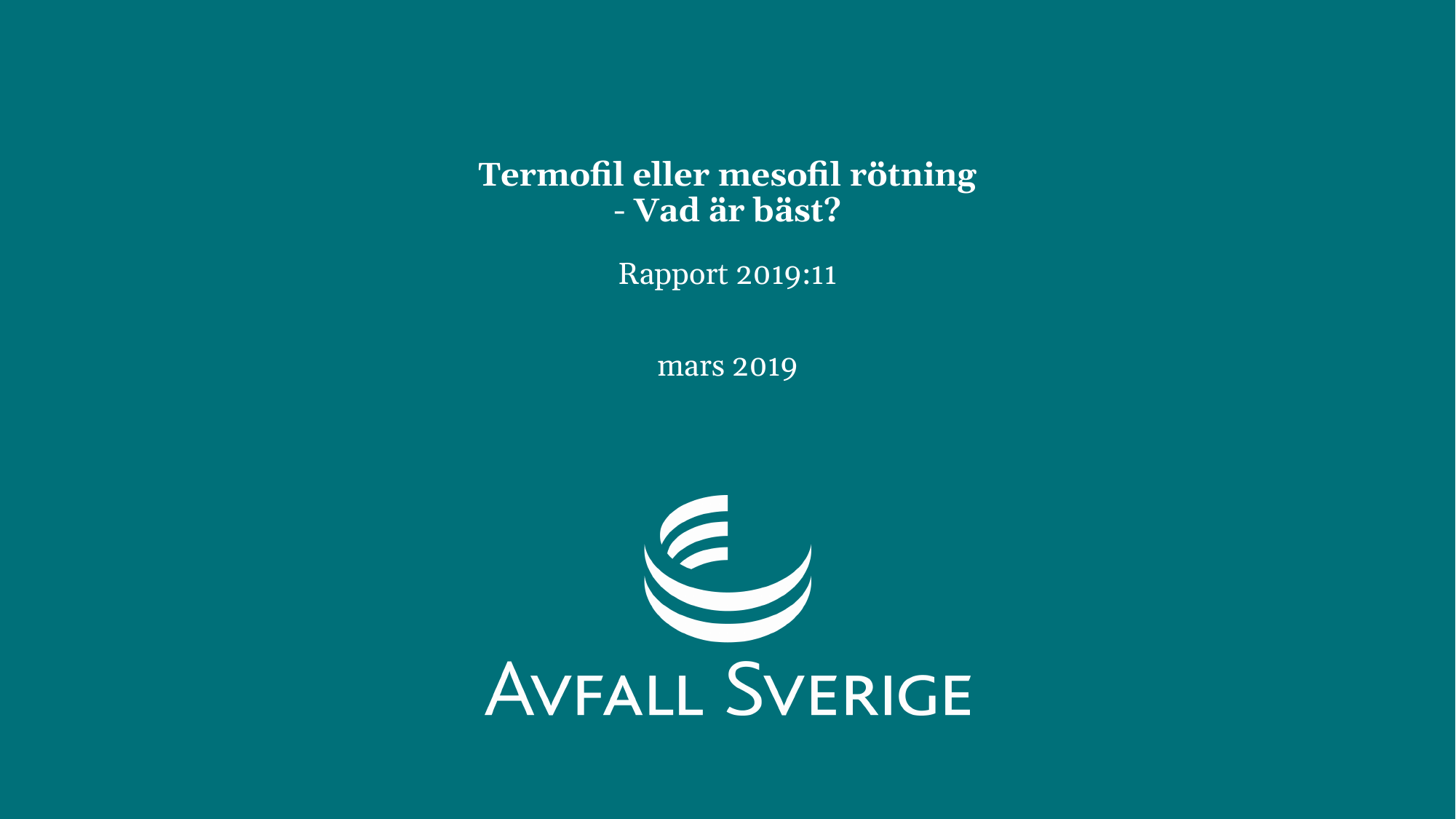

# Termofil eller mesofil rötning - Vad är bäst?
Rapport 2019:11
mars 2019